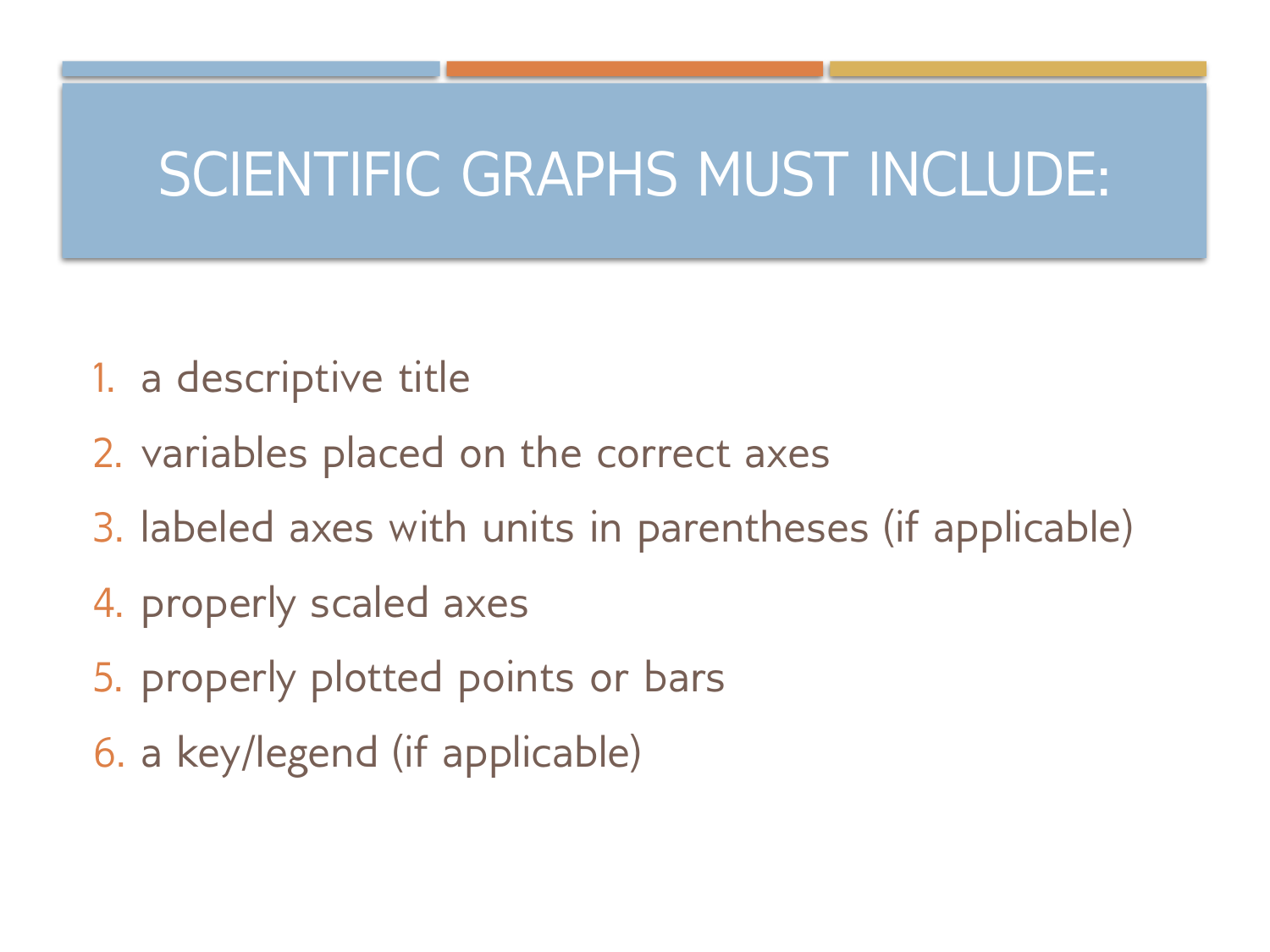

# scientific graphs must include:
a descriptive title
variables placed on the correct axes
labeled axes with units in parentheses (if applicable)
properly scaled axes
properly plotted points or bars
a key/legend (if applicable)